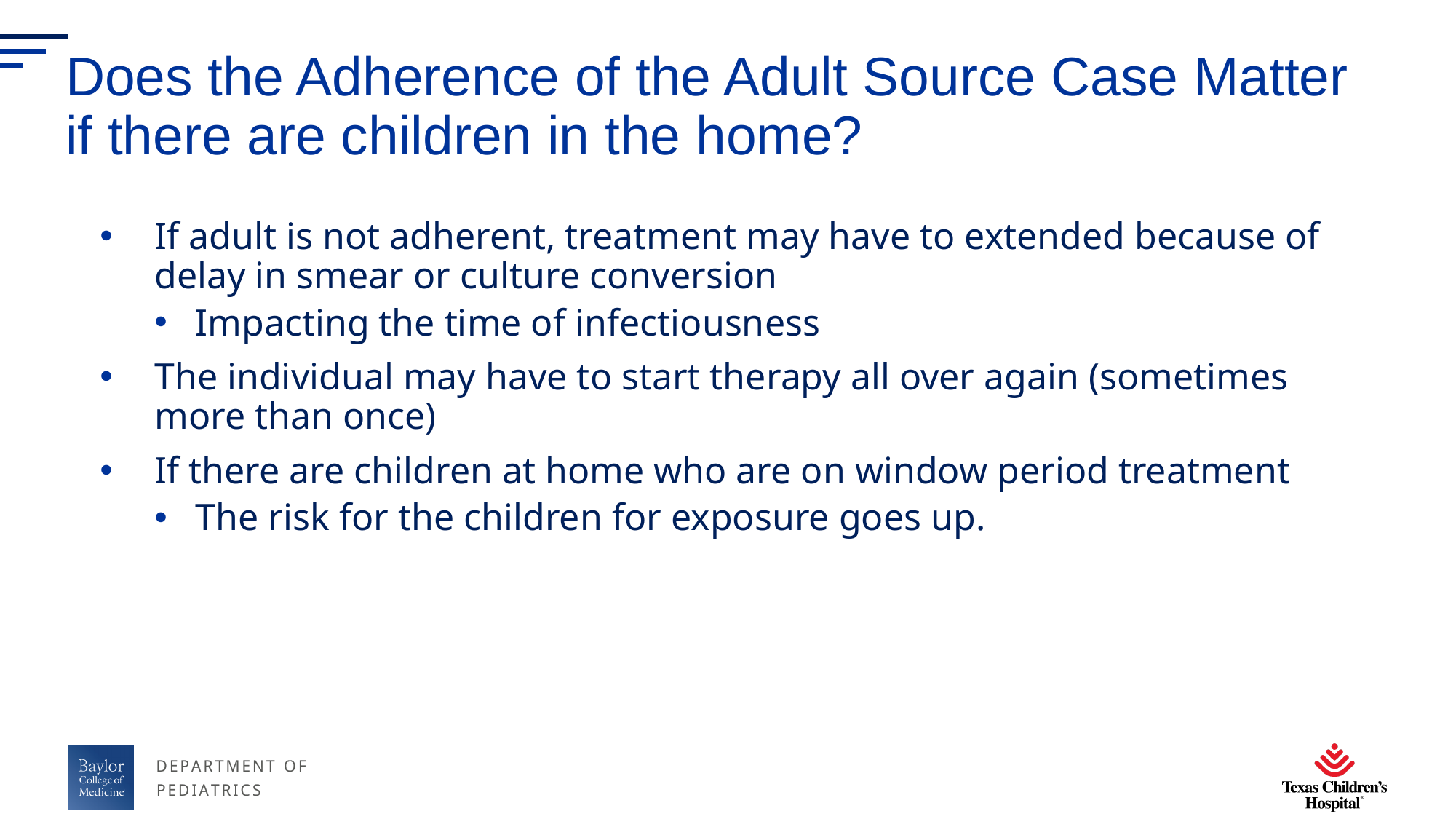

# Does the Adherence of the Adult Source Case Matter if there are children in the home?
If adult is not adherent, treatment may have to extended because of delay in smear or culture conversion
Impacting the time of infectiousness
The individual may have to start therapy all over again (sometimes more than once)
If there are children at home who are on window period treatment
The risk for the children for exposure goes up.